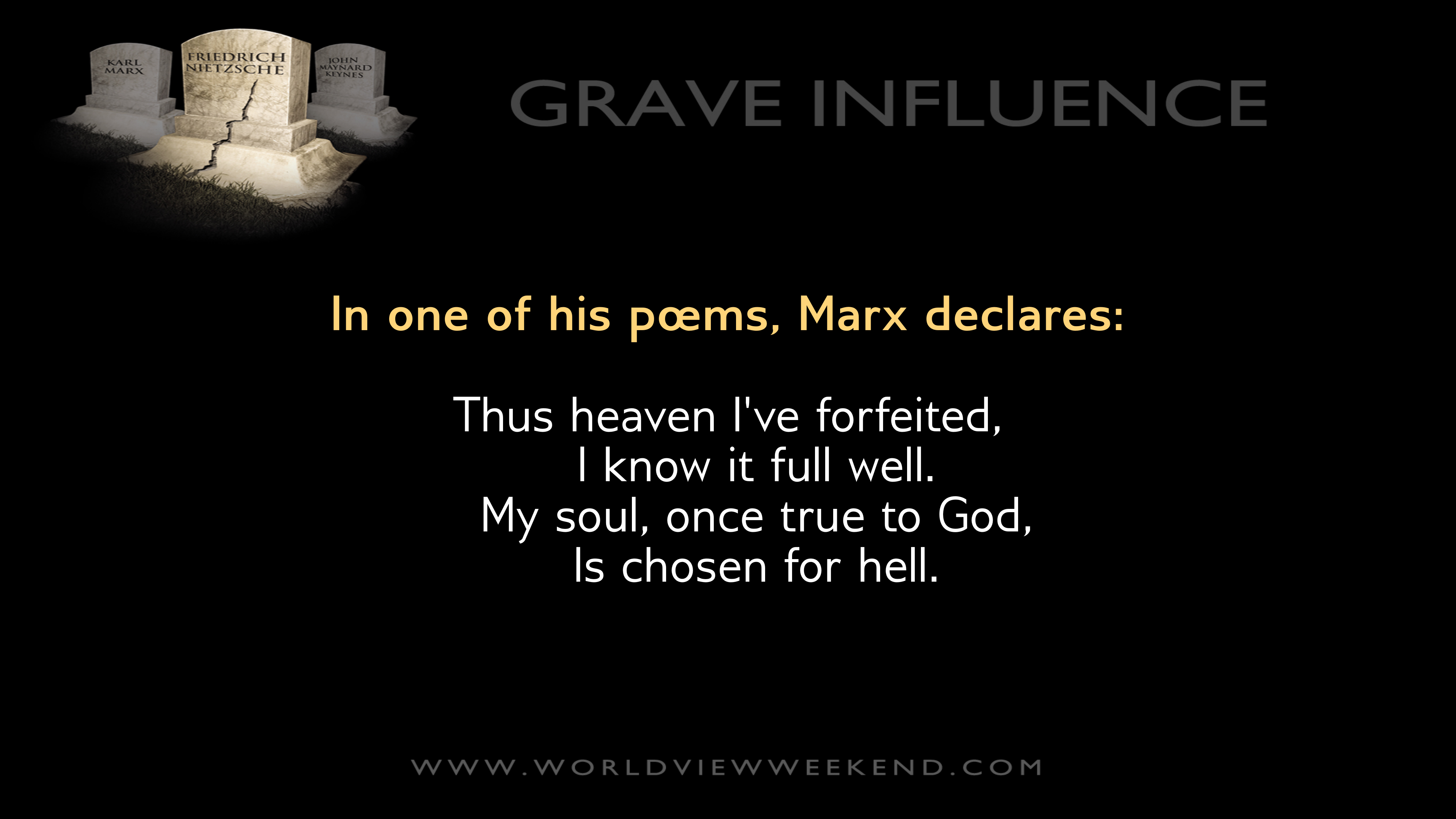

In one of his poems, Marx declares:
Thus heaven I've forfeited,
I know it full well.
My soul, once true to God,
Is chosen for hell.